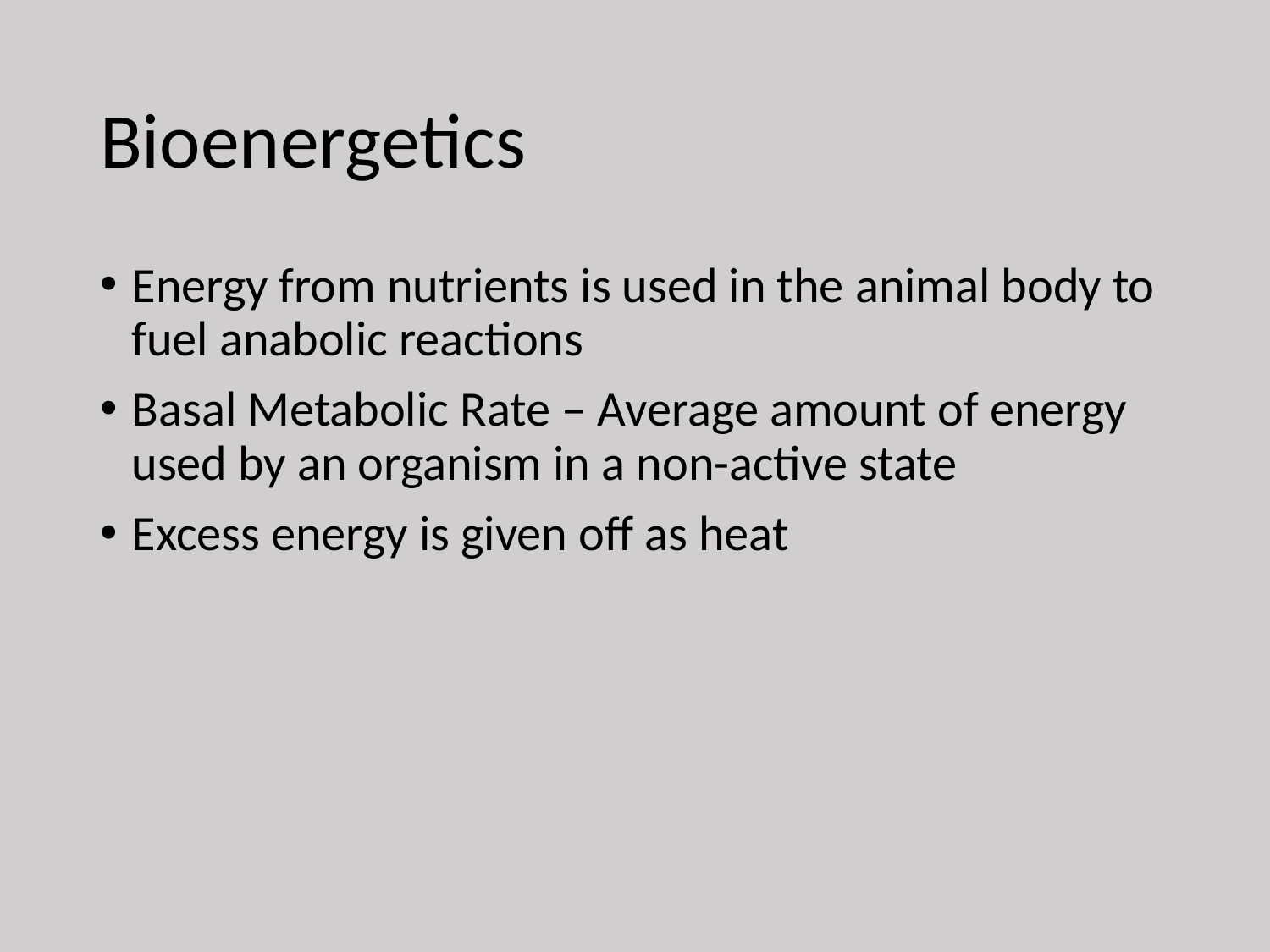

# Bioenergetics
Energy from nutrients is used in the animal body to fuel anabolic reactions
Basal Metabolic Rate – Average amount of energy used by an organism in a non-active state
Excess energy is given off as heat